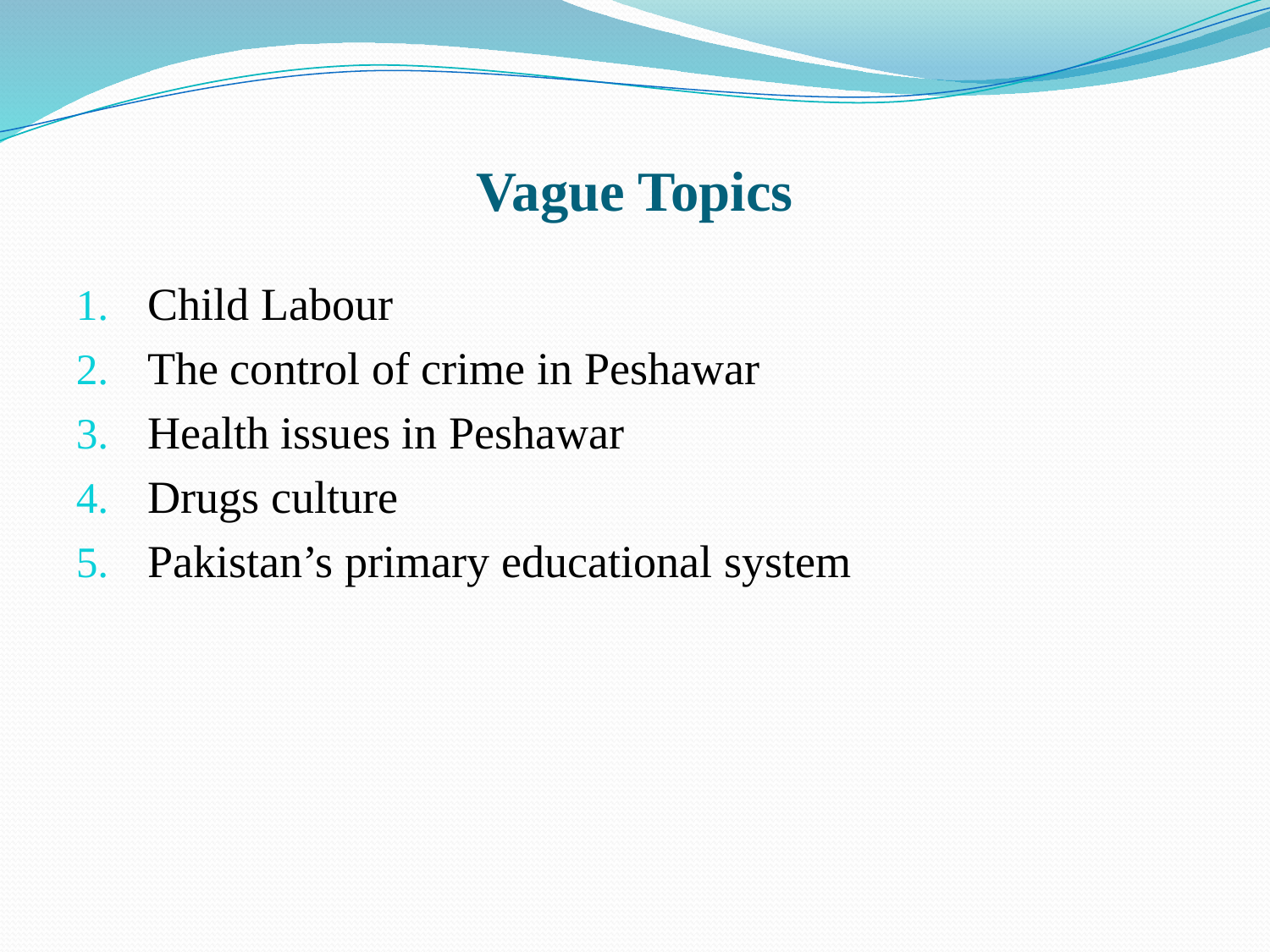

# Vague Topics
Child Labour
The control of crime in Peshawar
Health issues in Peshawar
Drugs culture
Pakistan’s primary educational system